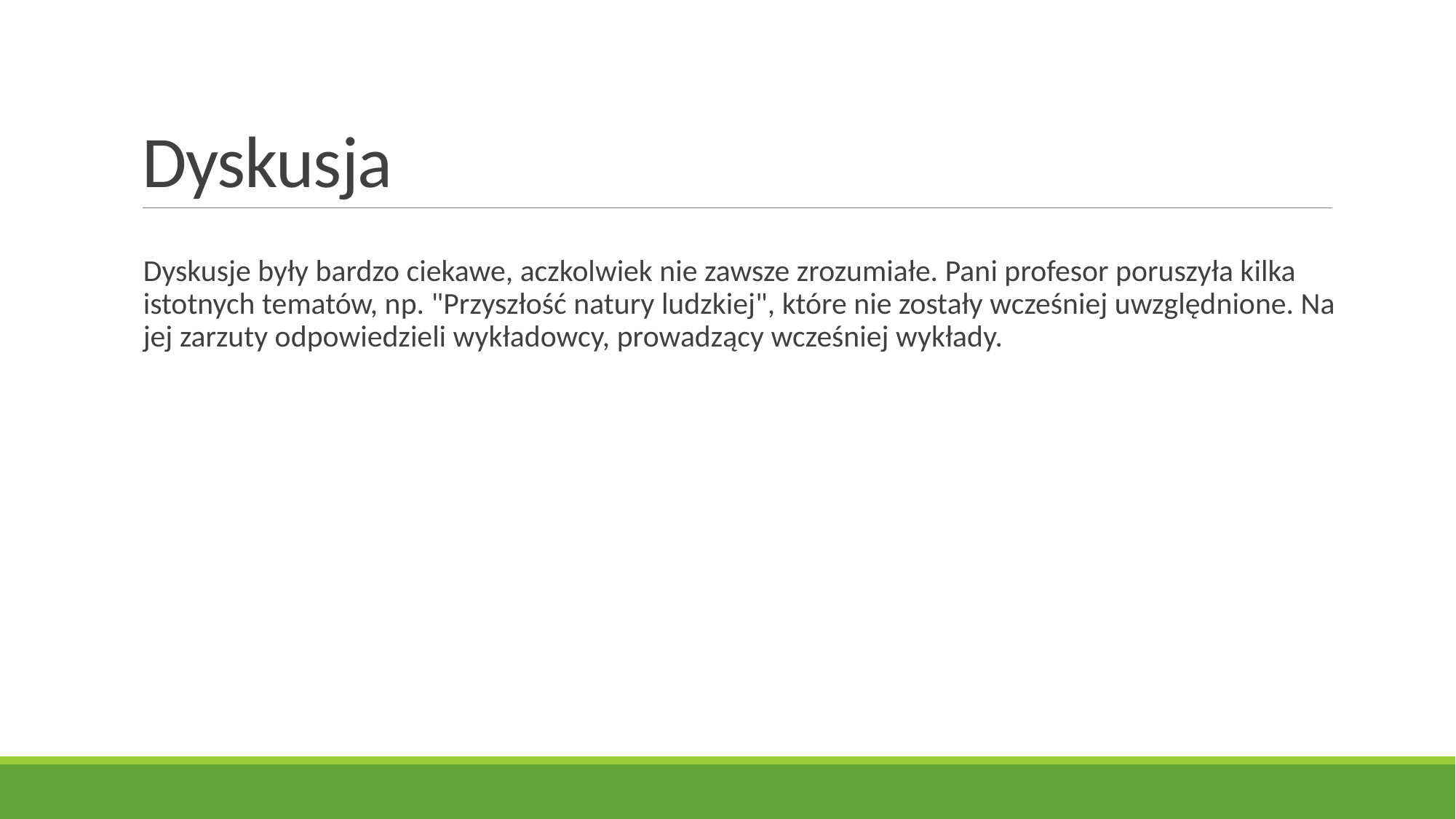

# Dyskusja
Dyskusje były bardzo ciekawe, aczkolwiek nie zawsze zrozumiałe. Pani profesor poruszyła kilka istotnych tematów, np. "Przyszłość natury ludzkiej", które nie zostały wcześniej uwzględnione. Na jej zarzuty odpowiedzieli wykładowcy, prowadzący wcześniej wykłady.